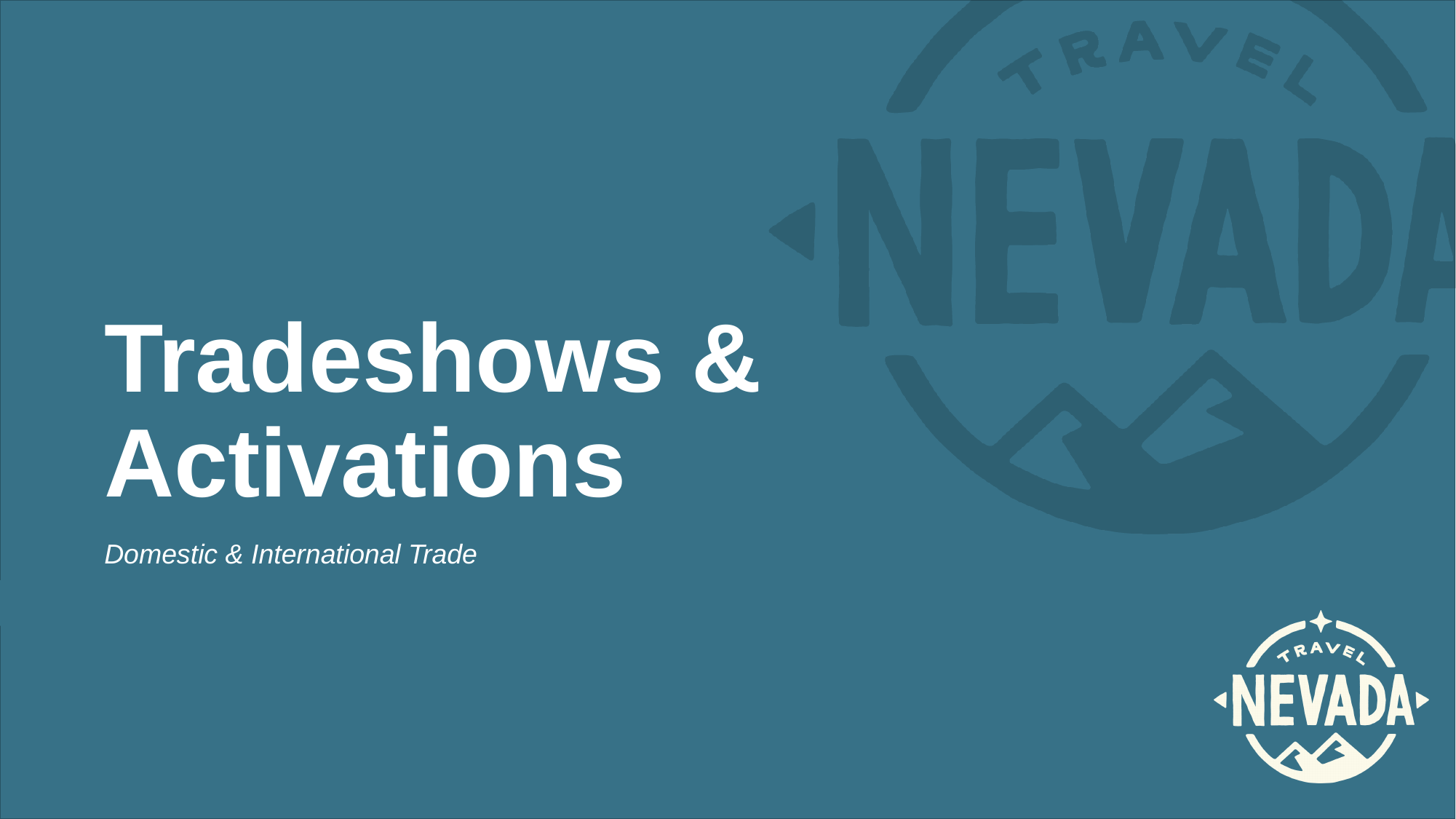

# Tradeshows & Activations
Domestic & International Trade